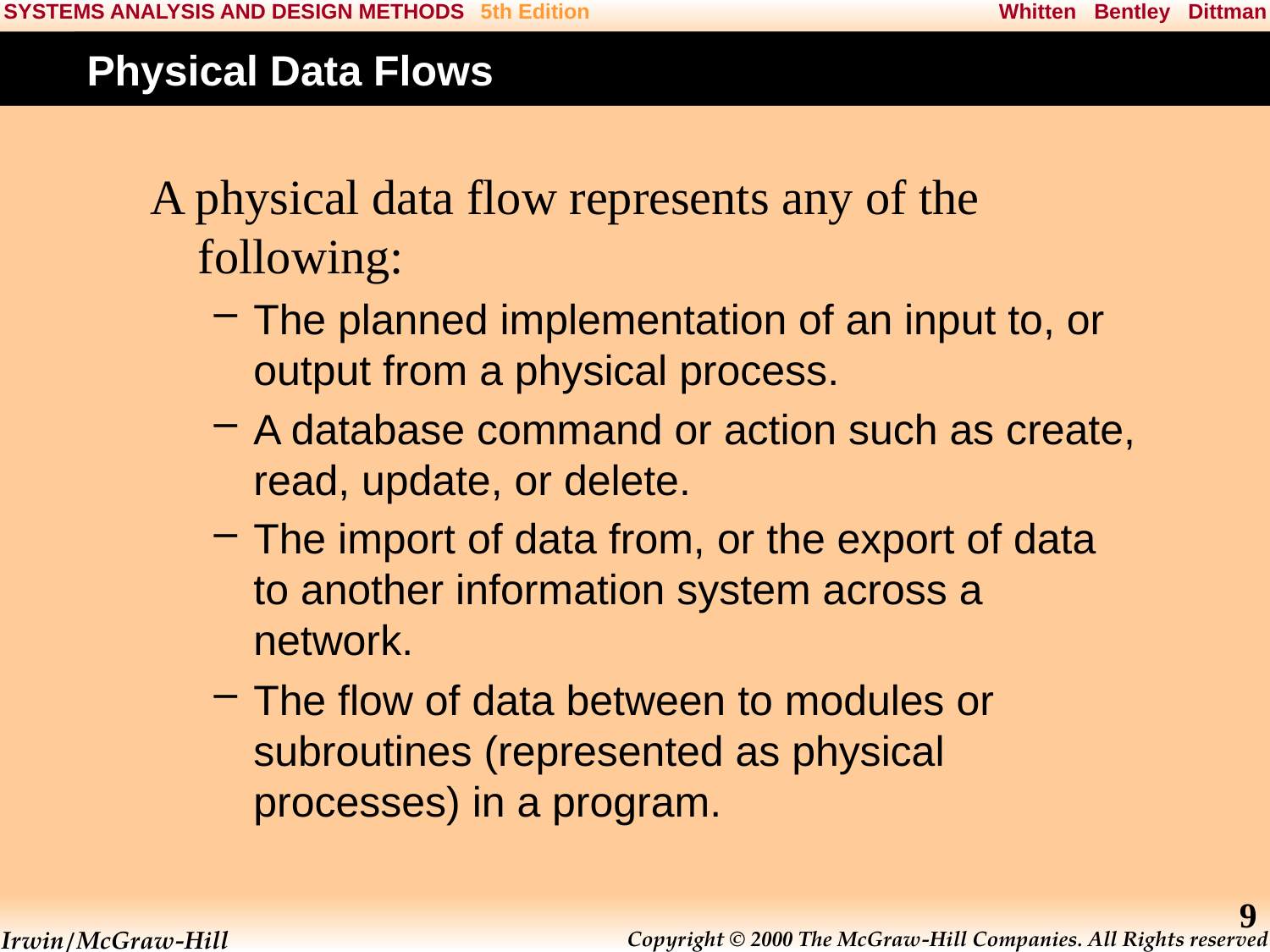

# Physical Data Flows
A physical data flow represents any of the following:
The planned implementation of an input to, or output from a physical process.
A database command or action such as create, read, update, or delete.
The import of data from, or the export of data to another information system across a network.
The flow of data between to modules or subroutines (represented as physical processes) in a program.
9